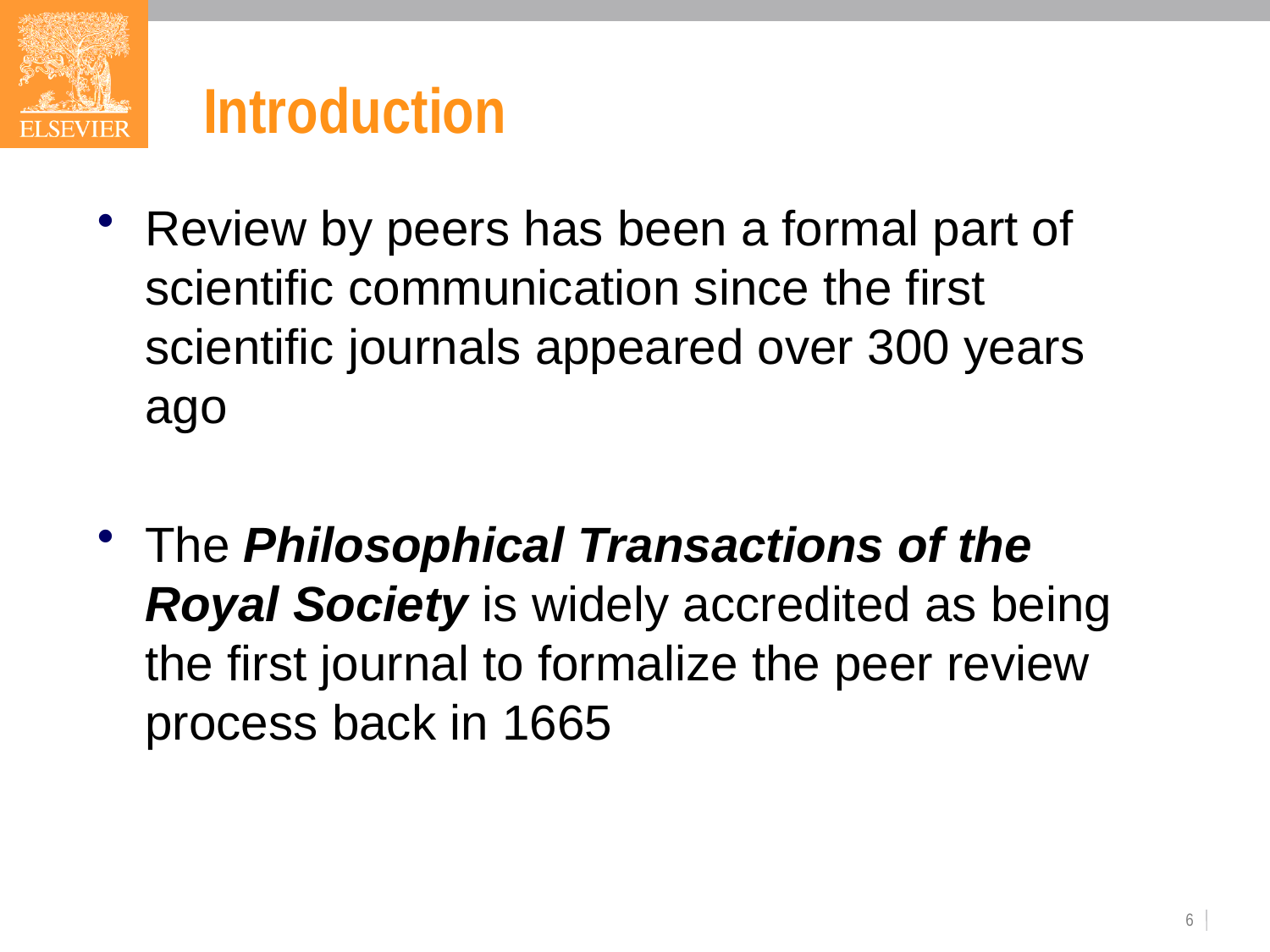

# Introduction
Review by peers has been a formal part of scientific communication since the first scientific journals appeared over 300 years ago

The Philosophical Transactions of the Royal Society is widely accredited as being the first journal to formalize the peer review process back in 1665

6